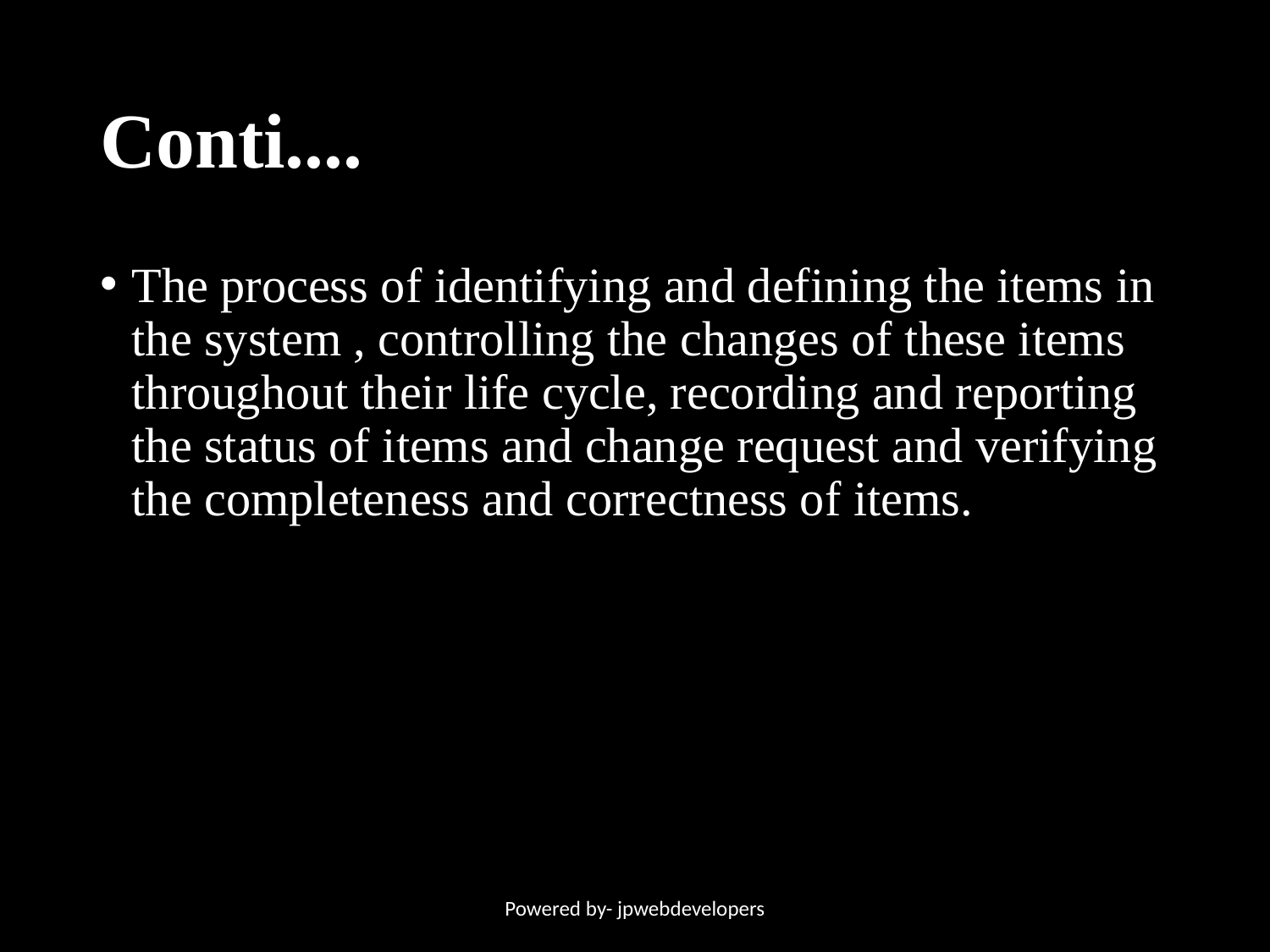

# Conti....
The process of identifying and defining the items in the system , controlling the changes of these items throughout their life cycle, recording and reporting the status of items and change request and verifying the completeness and correctness of items.

Powered by- jpwebdevelopers